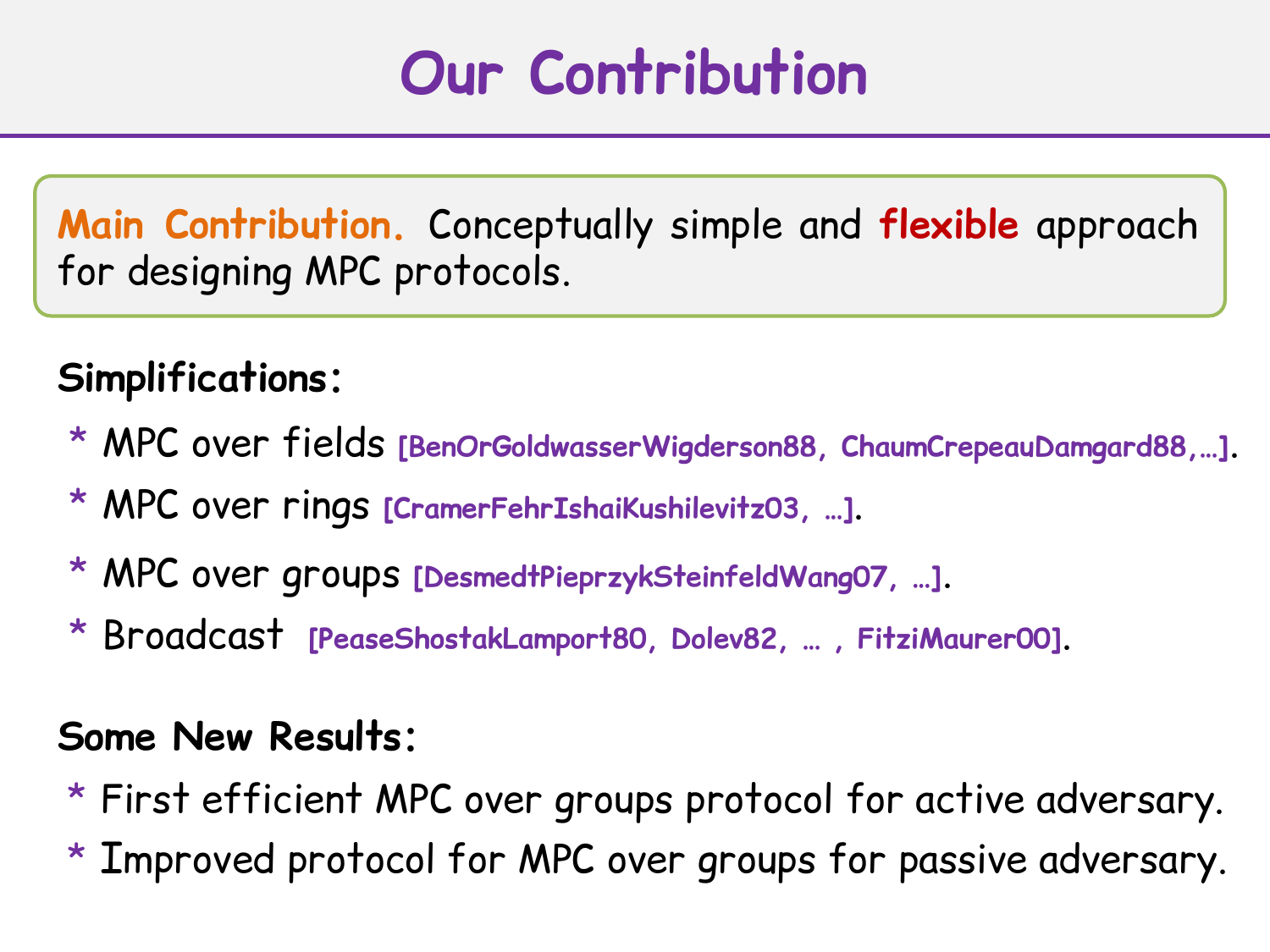

# Our Contribution

Main Contribution. Conceptually simple and flexible approach for designing MPC protocols.
Simplifications:
* MPC over fields [BenOrGoldwasserWigderson88, ChaumCrepeauDamgard88,…].
* MPC over rings [CramerFehrIshaiKushilevitz03, …].
* MPC over groups [DesmedtPieprzykSteinfeldWang07, …].
* Broadcast  [PeaseShostakLamport80, Dolev82, … , FitziMaurer00].
Some New Results:
* First efficient MPC over groups protocol for active adversary.
* Improved protocol for MPC over groups for passive adversary.